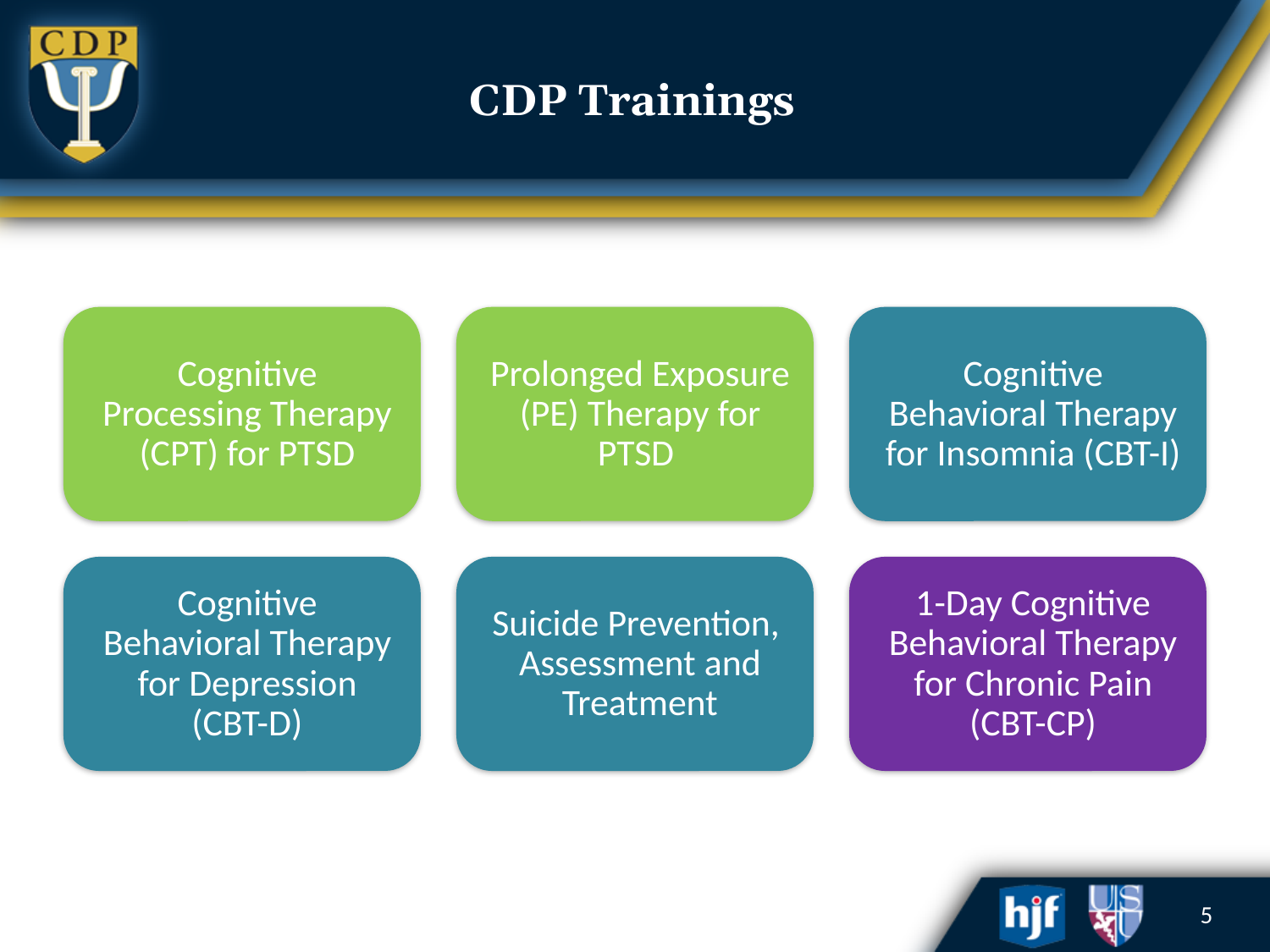

# CDP Trainings
Cognitive Processing Therapy (CPT) for PTSD
Prolonged Exposure (PE) Therapy for PTSD
Cognitive Behavioral Therapy for Insomnia (CBT-I)
Cognitive Behavioral Therapy for Depression (CBT-D)
Suicide Prevention,  Assessment and Treatment
1-Day Cognitive Behavioral Therapy for Chronic Pain (CBT-CP)
5